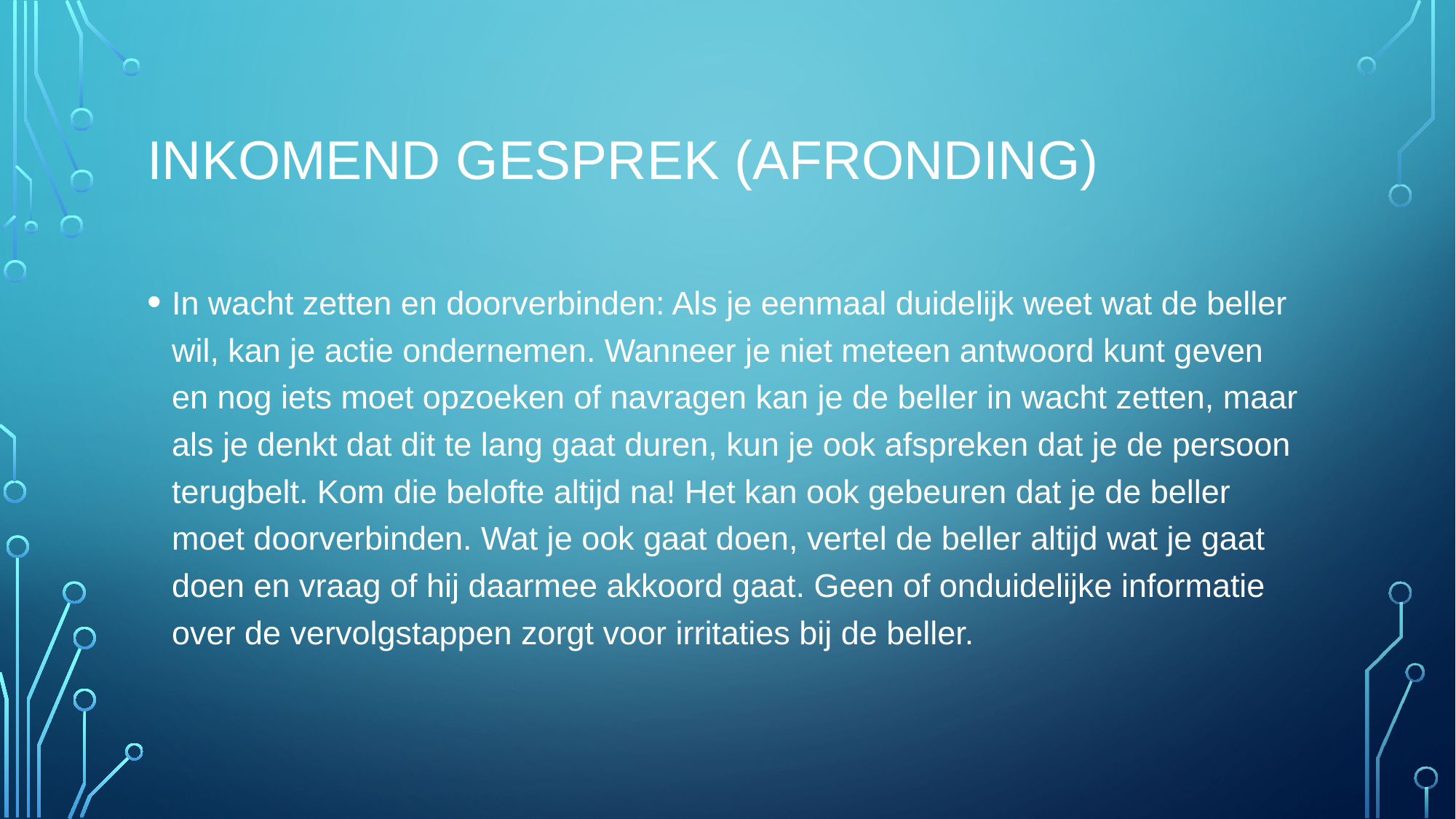

# Inkomend gesprek (Afronding)
In wacht zetten en doorverbinden: Als je eenmaal duidelijk weet wat de beller wil, kan je actie ondernemen. Wanneer je niet meteen antwoord kunt geven en nog iets moet opzoeken of navragen kan je de beller in wacht zetten, maar als je denkt dat dit te lang gaat duren, kun je ook afspreken dat je de persoon terugbelt. Kom die belofte altijd na! Het kan ook gebeuren dat je de beller moet doorverbinden. Wat je ook gaat doen, vertel de beller altijd wat je gaat doen en vraag of hij daarmee akkoord gaat. Geen of onduidelijke informatie over de vervolgstappen zorgt voor irritaties bij de beller.